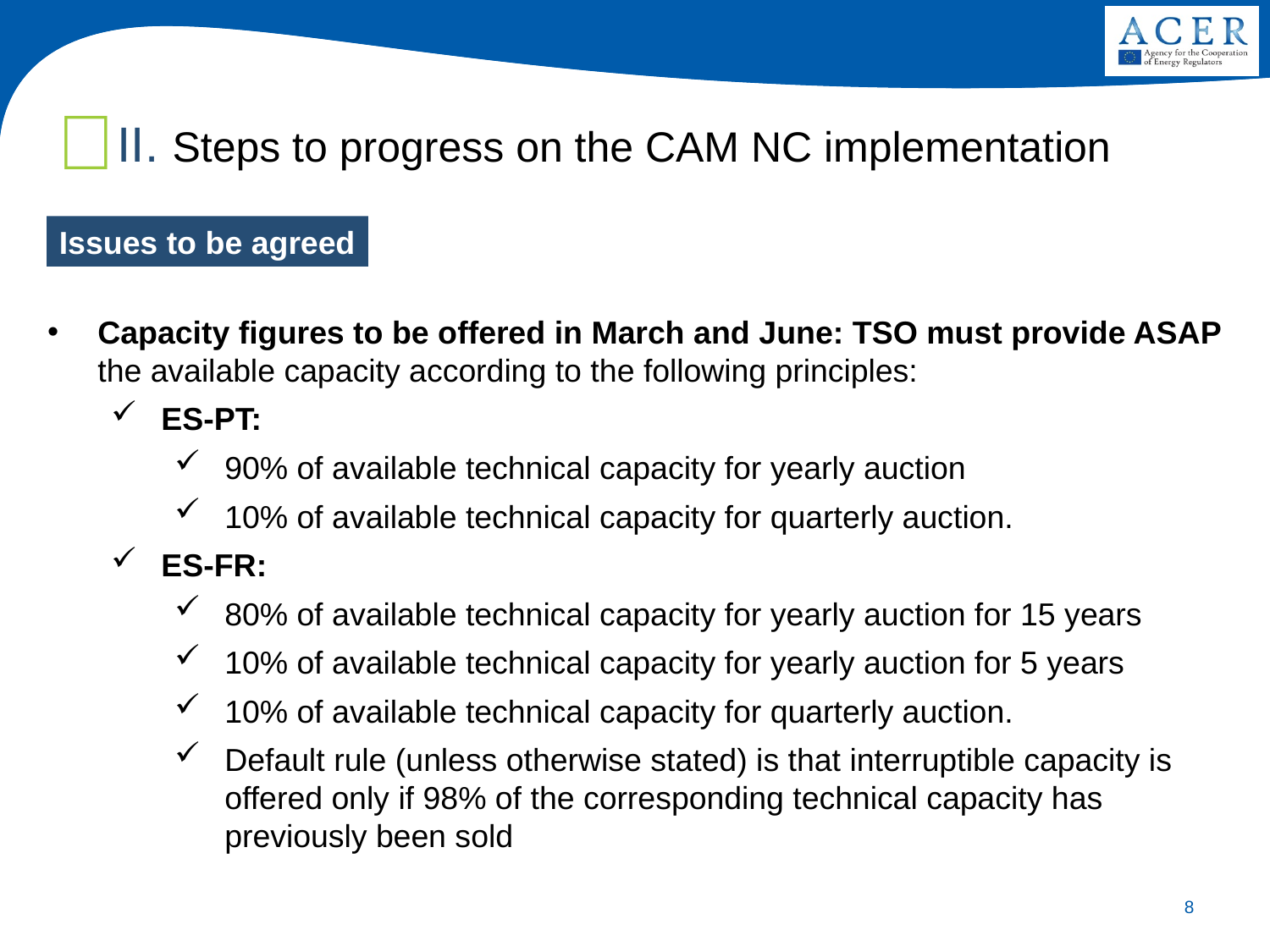

II. Steps to progress on the CAM NC implementation
Issues to be agreed
Capacity figures to be offered in March and June: TSO must provide ASAP the available capacity according to the following principles:
ES-PT:
90% of available technical capacity for yearly auction
10% of available technical capacity for quarterly auction.
ES-FR:
80% of available technical capacity for yearly auction for 15 years
10% of available technical capacity for yearly auction for 5 years
10% of available technical capacity for quarterly auction.
Default rule (unless otherwise stated) is that interruptible capacity is offered only if 98% of the corresponding technical capacity has previously been sold